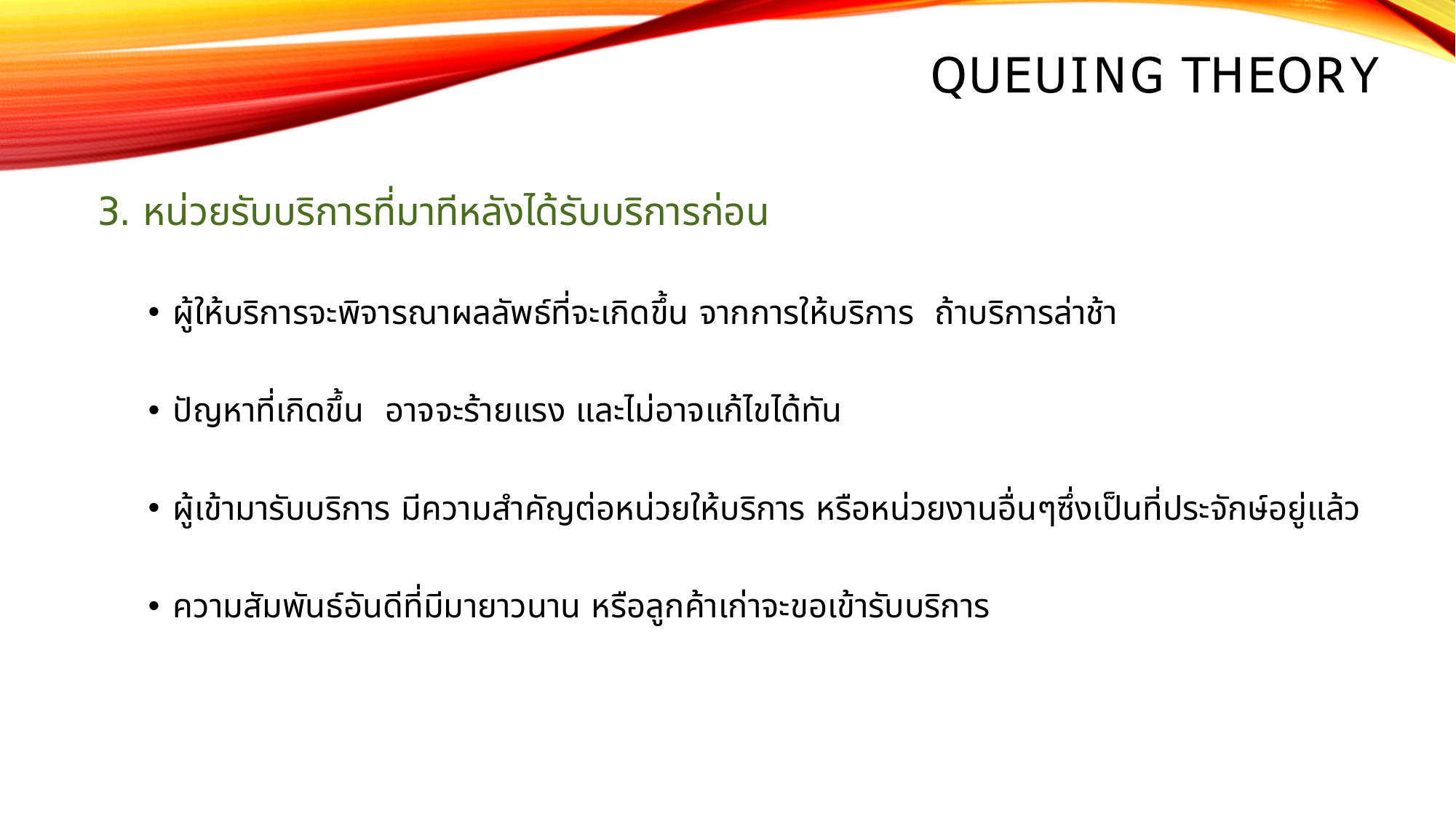

# Queuing Theory
3. หน่วยรับบริการที่มาทีหลังได้รับบริการก่อน

ผู้ให้บริการจะพิจารณาผลลัพธ์ที่จะเกิดขึ้น จากการให้บริการ  ถ้าบริการล่าช้า

ปัญหาที่เกิดขึ้น  อาจจะร้ายแรง และไม่อาจแก้ไขได้ทัน

ผู้เข้ามารับบริการ มีความสำคัญต่อหน่วยให้บริการ หรือหน่วยงานอื่นๆซึ่งเป็นที่ประจักษ์อยู่แล้ว

ความสัมพันธ์อันดีที่มีมายาวนาน หรือลูกค้าเก่าจะขอเข้ารับบริการ